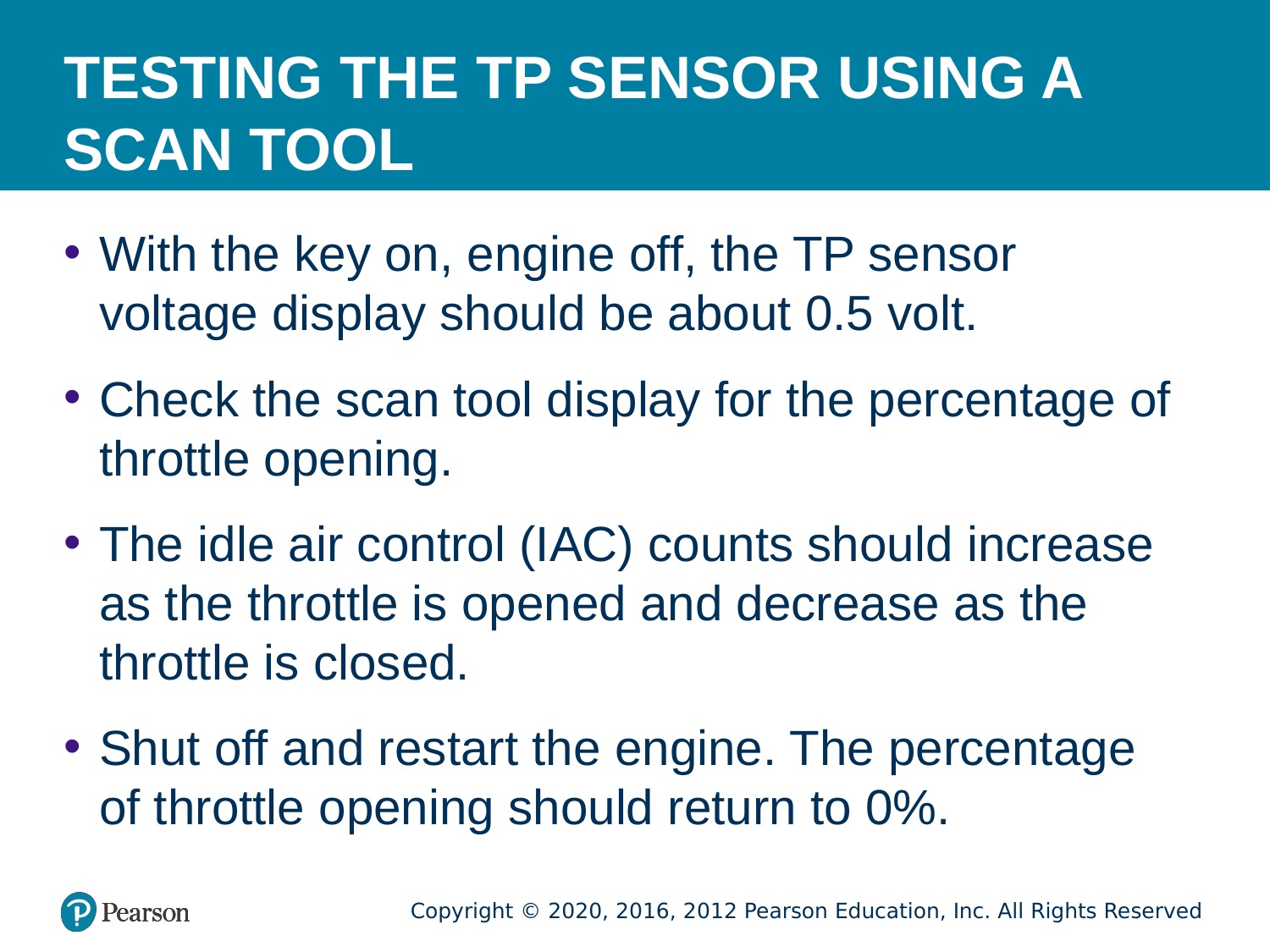

# TESTING THE TP SENSOR USING A SCAN TOOL
With the key on, engine off, the TP sensor voltage display should be about 0.5 volt.
Check the scan tool display for the percentage of throttle opening.
The idle air control (IAC) counts should increase as the throttle is opened and decrease as the throttle is closed.
Shut off and restart the engine. The percentage of throttle opening should return to 0%.